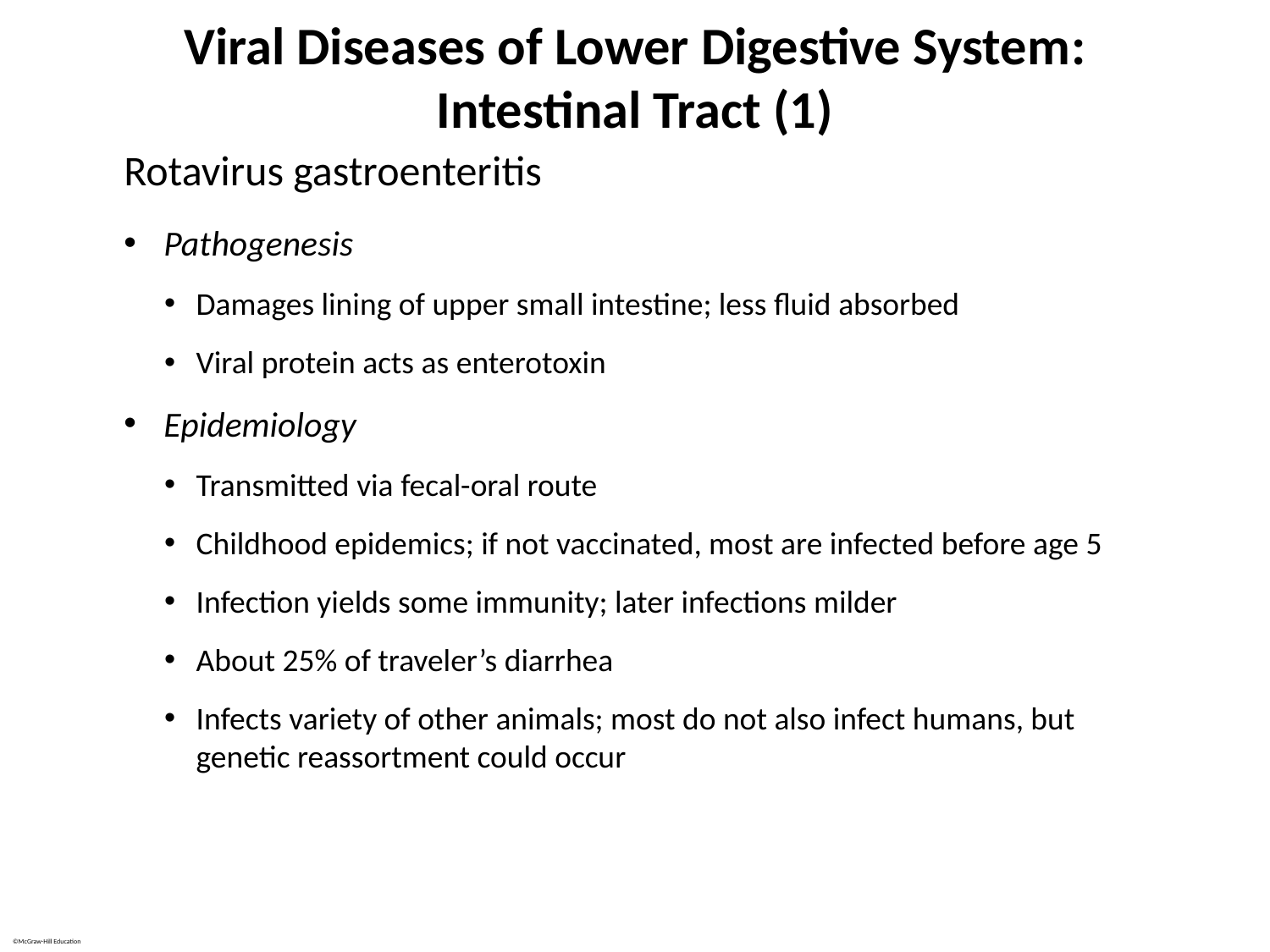

# Viral Diseases of Lower Digestive System: Intestinal Tract (1)
Rotavirus gastroenteritis
Pathogenesis
Damages lining of upper small intestine; less fluid absorbed
Viral protein acts as enterotoxin
Epidemiology
Transmitted via fecal-oral route
Childhood epidemics; if not vaccinated, most are infected before age 5
Infection yields some immunity; later infections milder
About 25% of traveler’s diarrhea
Infects variety of other animals; most do not also infect humans, but genetic reassortment could occur